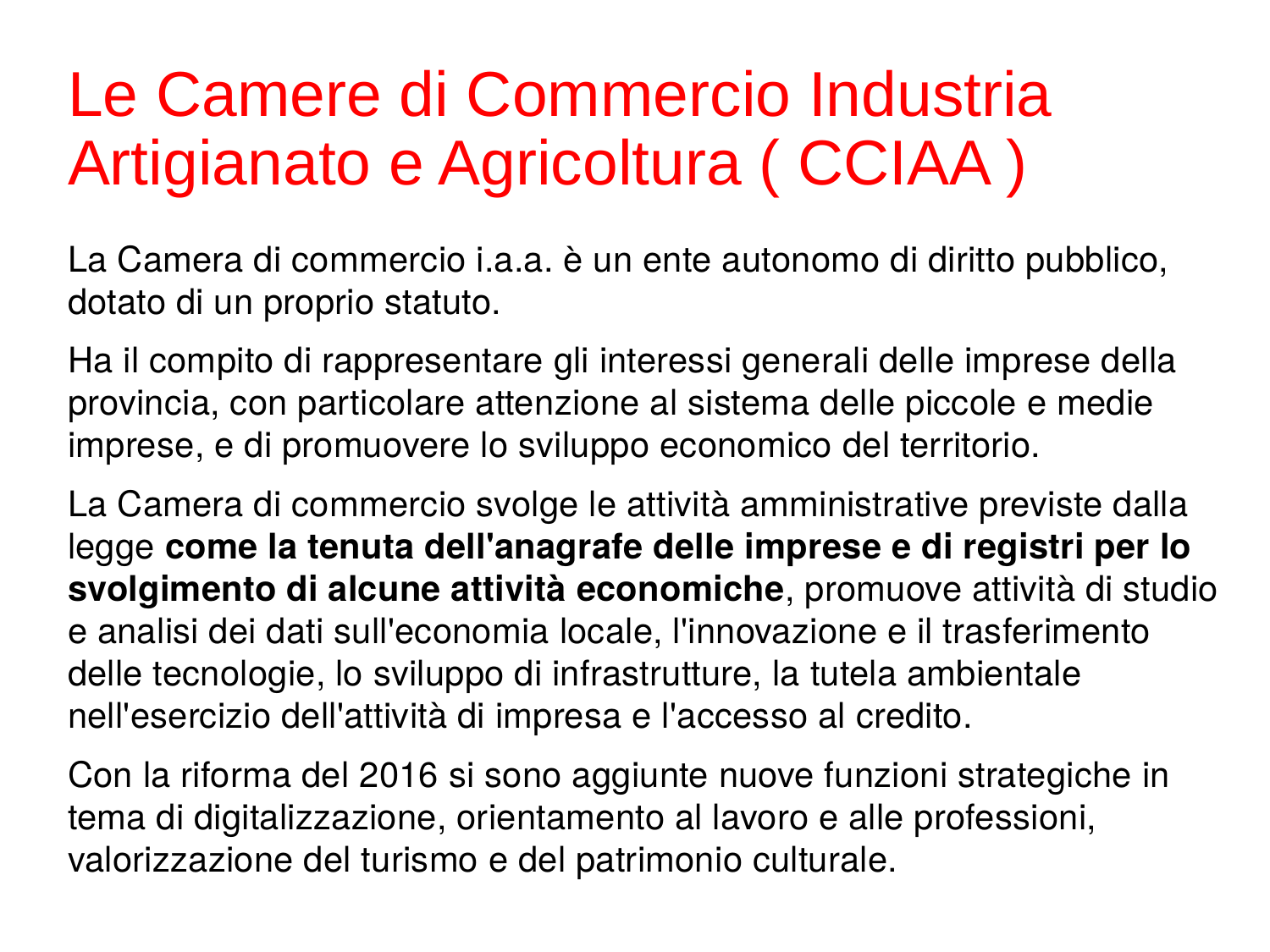

Le Camere di Commercio Industria Artigianato e Agricoltura ( CCIAA )

La Camera di commercio i.a.a. è un ente autonomo di diritto pubblico, dotato di un proprio statuto.
Ha il compito di rappresentare gli interessi generali delle imprese della provincia, con particolare attenzione al sistema delle piccole e medie imprese, e di promuovere lo sviluppo economico del territorio.
La Camera di commercio svolge le attività amministrative previste dalla legge come la tenuta dell'anagrafe delle imprese e di registri per lo svolgimento di alcune attività economiche, promuove attività di studio e analisi dei dati sull'economia locale, l'innovazione e il trasferimento delle tecnologie, lo sviluppo di infrastrutture, la tutela ambientale nell'esercizio dell'attività di impresa e l'accesso al credito.
Con la riforma del 2016 si sono aggiunte nuove funzioni strategiche in tema di digitalizzazione, orientamento al lavoro e alle professioni, valorizzazione del turismo e del patrimonio culturale.